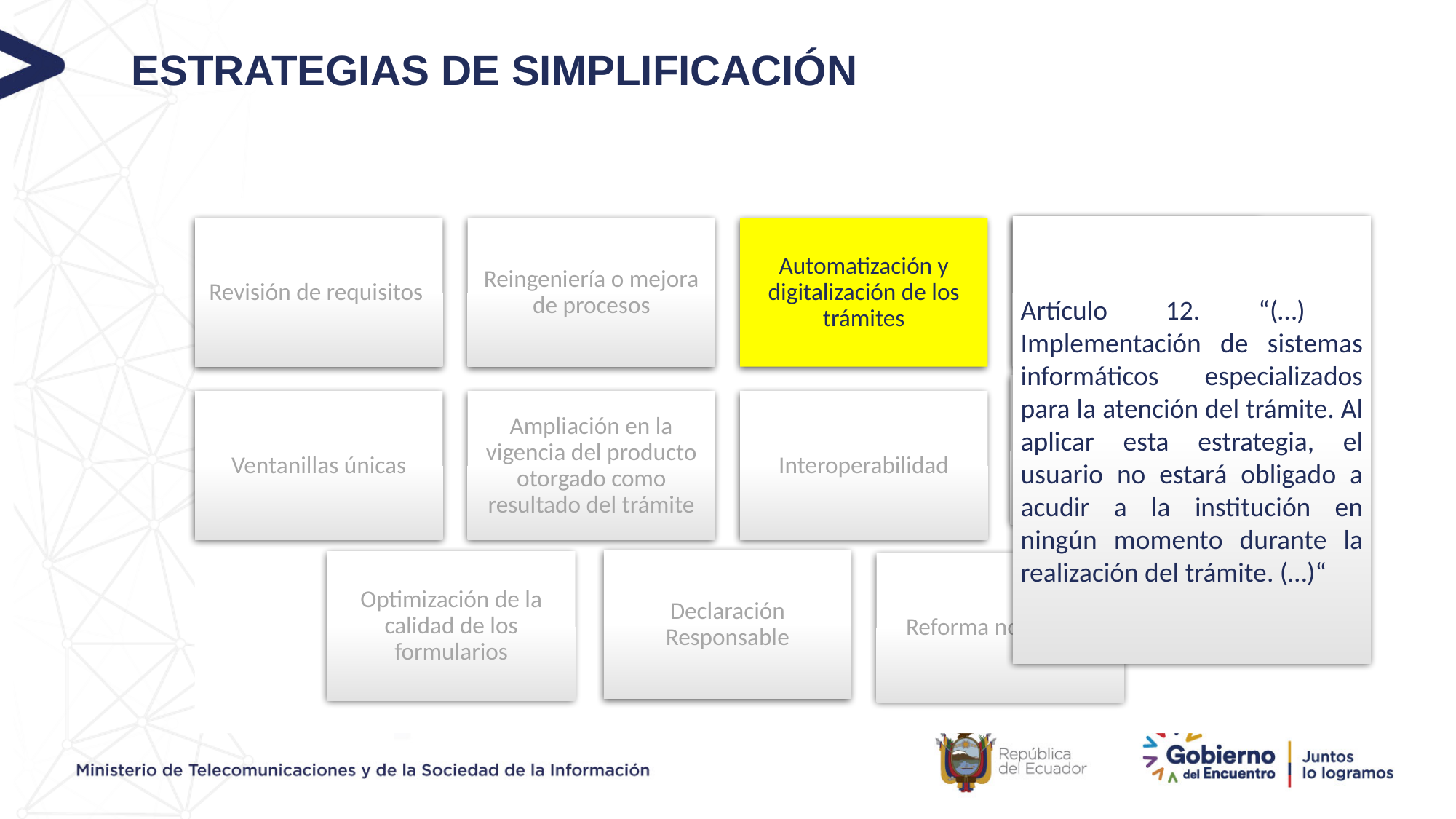

ESTRATEGIAS DE SIMPLIFICACIÓN
Revisión de requisitos
Reingeniería o mejora de procesos
Automatización y digitalización de los trámites
Guillotina de trámites
Ventanillas únicas
Ampliación en la vigencia del producto otorgado como resultado del trámite
Interoperabilidad
Pagos electrónicos
Optimización de la calidad de los formularios
Declaración Responsable
Reforma normativa
Artículo 12. “(…)  Implementación de sistemas informáticos especializados para la atención del trámite. Al aplicar esta estrategia, el usuario no estará obligado a acudir a la institución en ningún momento durante la realización del trámite. (…)“